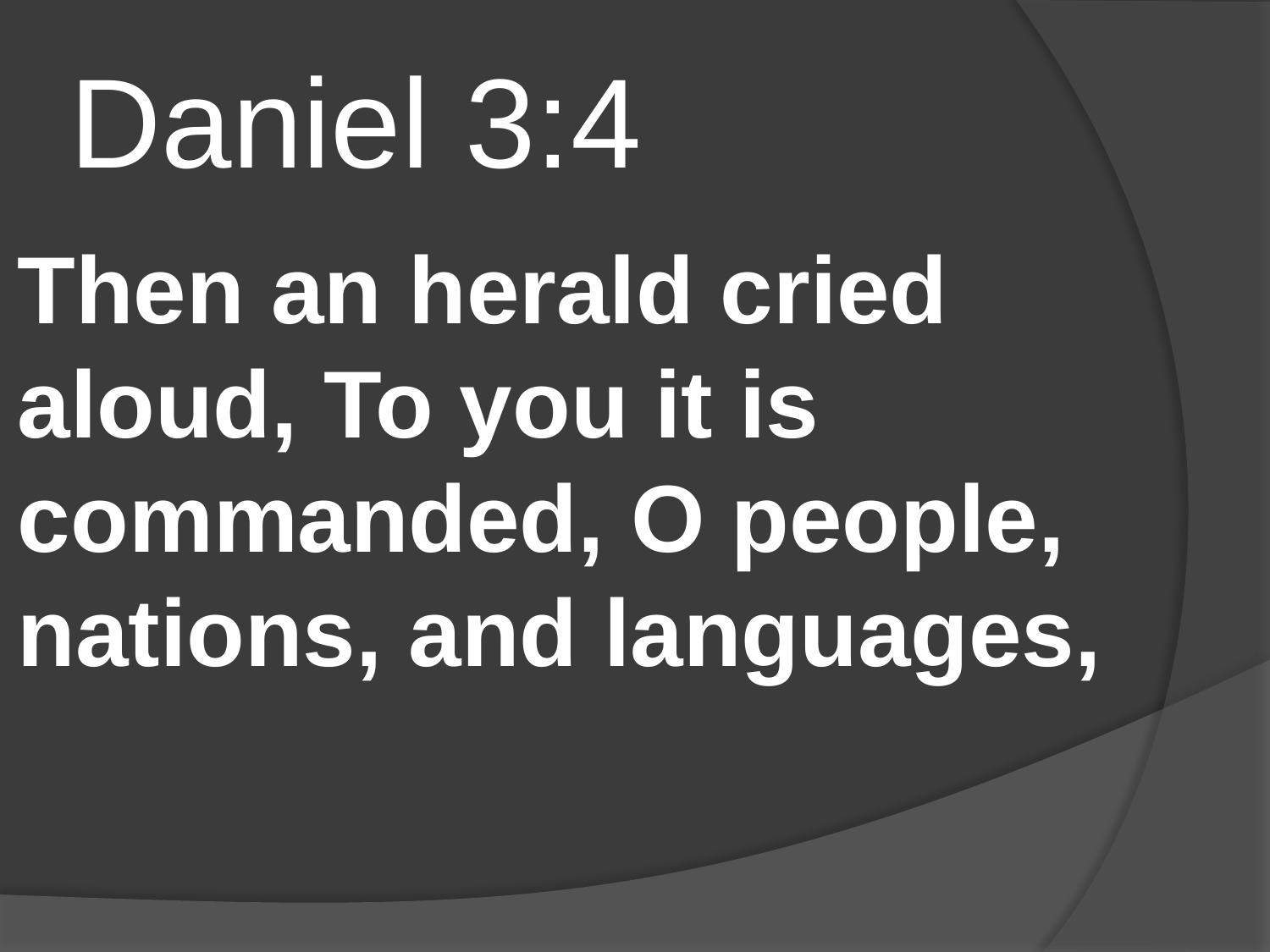

# Daniel 3:4
Then an herald cried aloud, To you it is commanded, O people, nations, and languages,